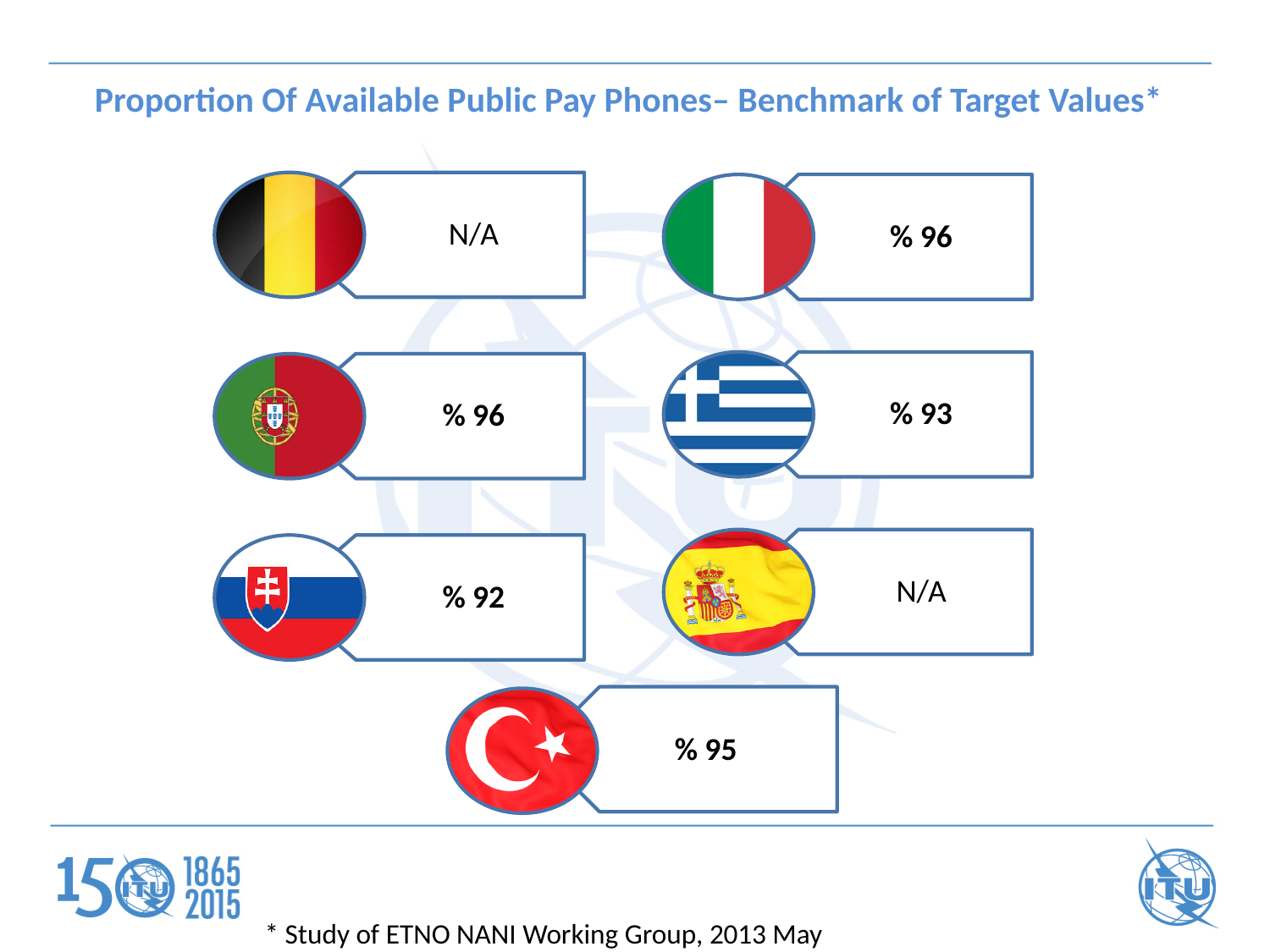

# Proportion Of Available Public Pay Phones– Benchmark of Target Values*
N/A

% 96

% 93

% 96

N/A

% 92

% 95

* Study of ETNO NANI Working Group, 2013 May